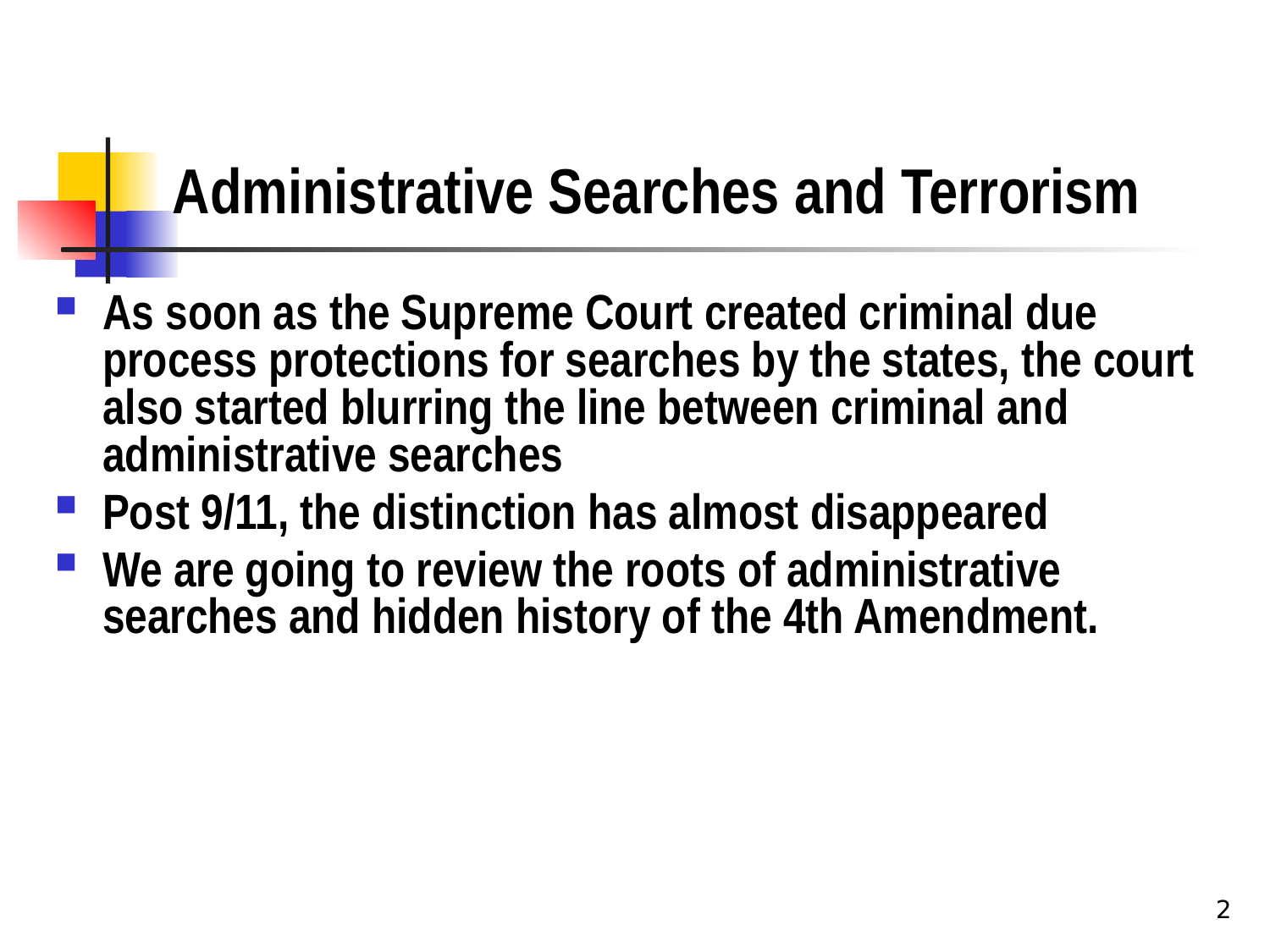

# Administrative Searches and Terrorism
As soon as the Supreme Court created criminal due process protections for searches by the states, the court also started blurring the line between criminal and administrative searches
Post 9/11, the distinction has almost disappeared
We are going to review the roots of administrative searches and hidden history of the 4th Amendment.
2